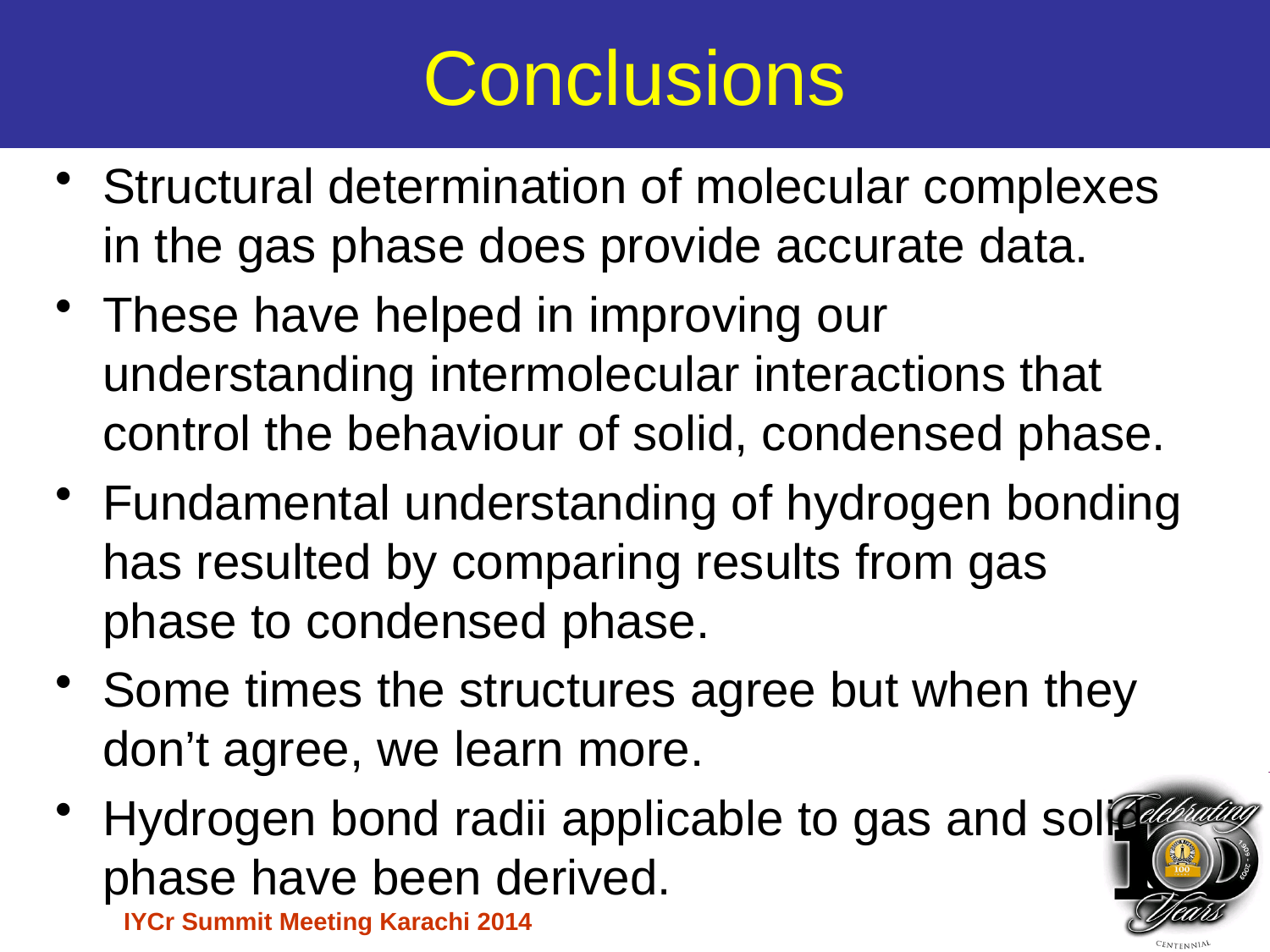

# Conclusions
Structural determination of molecular complexes in the gas phase does provide accurate data.
These have helped in improving our understanding intermolecular interactions that control the behaviour of solid, condensed phase.
Fundamental understanding of hydrogen bonding has resulted by comparing results from gas phase to condensed phase.
Some times the structures agree but when they don’t agree, we learn more.
Hydrogen bond radii applicable to gas and solid phase have been derived.

IYCr Summit Meeting Karachi 2014